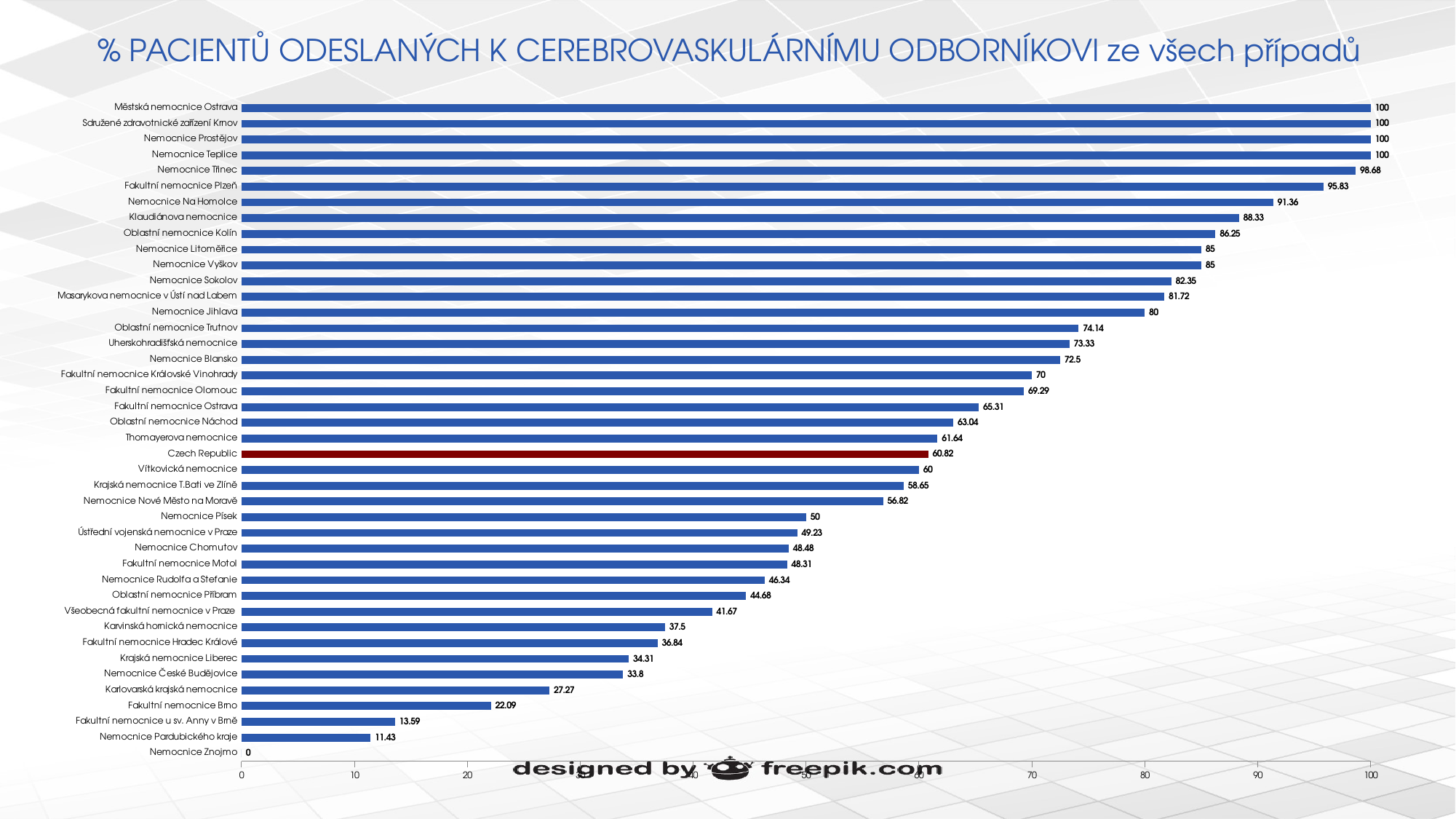

# % PACIENTŮ ODESLANÝCH K CEREBROVASKULÁRNÍMU ODBORNÍKOVI ze všech případů

### Chart

| Category | % recommended to a cerebrovascular expert - Recommended |
|---|---|
| Nemocnice Znojmo | 0.0 |
| Nemocnice Pardubického kraje | 11.43 |
| Fakultní nemocnice u sv. Anny v Brně | 13.59 |
| Fakultní nemocnice Brno | 22.09 |
| Karlovarská krajská nemocnice | 27.27 |
| Nemocnice České Budějovice | 33.8 |
| Krajská nemocnice Liberec | 34.31 |
| Fakultní nemocnice Hradec Králové | 36.84 |
| Karvinská hornická nemocnice | 37.5 |
| Všeobecná fakultní nemocnice v Praze  | 41.67 |
| Oblastní nemocnice Příbram | 44.68 |
| Nemocnice Rudolfa a Stefanie | 46.34 |
| Fakultní nemocnice Motol | 48.31 |
| Nemocnice Chomutov | 48.48 |
| Ústřední vojenská nemocnice v Praze | 49.23 |
| Nemocnice Písek | 50.0 |
| Nemocnice Nové Město na Moravě | 56.82 |
| Krajská nemocnice T.Bati ve Zlíně | 58.65 |
| Vítkovická nemocnice | 60.0 |
| Czech Republic | 60.82 |
| Thomayerova nemocnice | 61.64 |
| Oblastní nemocnice Náchod | 63.04 |
| Fakultní nemocnice Ostrava | 65.31 |
| Fakultní nemocnice Olomouc | 69.29 |
| Fakultní nemocnice Královské Vinohrady | 70.0 |
| Nemocnice Blansko | 72.5 |
| Uherskohradišťská nemocnice | 73.33 |
| Oblastní nemocnice Trutnov | 74.14 |
| Nemocnice Jihlava | 80.0 |
| Masarykova nemocnice v Ústí nad Labem | 81.72 |
| Nemocnice Sokolov | 82.35 |
| Nemocnice Vyškov | 85.0 |
| Nemocnice Litoměřice | 85.0 |
| Oblastní nemocnice Kolín | 86.25 |
| Klaudiánova nemocnice | 88.33 |
| Nemocnice Na Homolce | 91.36 |
| Fakultní nemocnice Plzeň | 95.83 |
| Nemocnice Třinec | 98.68 |
| Nemocnice Teplice | 100.0 |
| Nemocnice Prostějov | 100.0 |
| Sdružené zdravotnické zařízení Krnov | 100.0 |
| Městská nemocnice Ostrava | 100.0 |